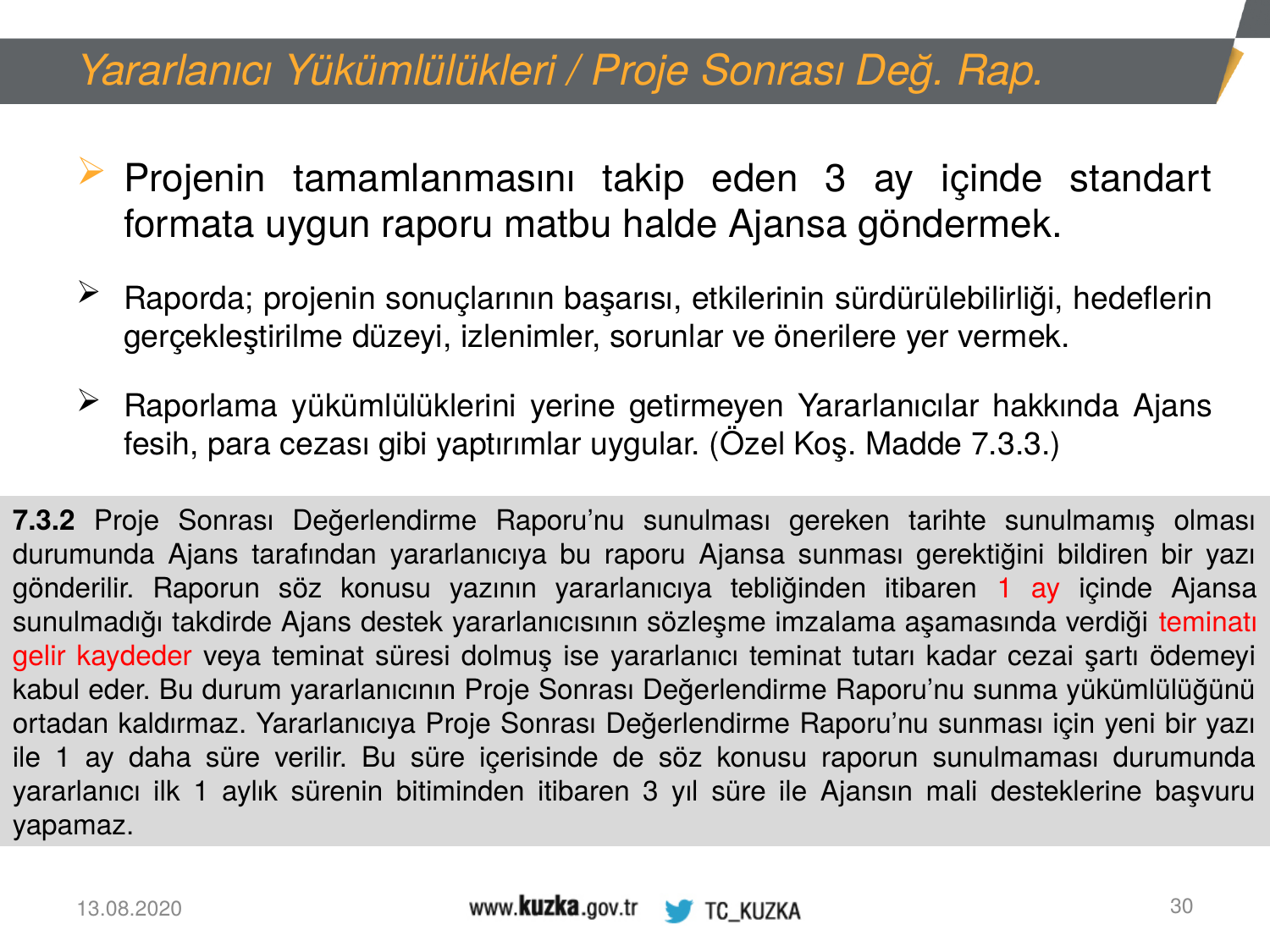

Yararlanıcı Yükümlülükleri / Proje Sonrası Değ. Rap.
Projenin tamamlanmasını takip eden 3 ay içinde standart formata uygun raporu matbu halde Ajansa göndermek.
Raporda; projenin sonuçlarının başarısı, etkilerinin sürdürülebilirliği, hedeflerin gerçekleştirilme düzeyi, izlenimler, sorunlar ve önerilere yer vermek.
Raporlama yükümlülüklerini yerine getirmeyen Yararlanıcılar hakkında Ajans fesih, para cezası gibi yaptırımlar uygular. (Özel Koş. Madde 7.3.3.)

7.3.2 Proje Sonrası Değerlendirme Raporu’nu sunulması gereken tarihte sunulmamış olması durumunda Ajans tarafından yararlanıcıya bu raporu Ajansa sunması gerektiğini bildiren bir yazı gönderilir. Raporun söz konusu yazının yararlanıcıya tebliğinden itibaren 1 ay içinde Ajansa sunulmadığı takdirde Ajans destek yararlanıcısının sözleşme imzalama aşamasında verdiği teminatı gelir kaydeder veya teminat süresi dolmuş ise yararlanıcı teminat tutarı kadar cezai şartı ödemeyi kabul eder. Bu durum yararlanıcının Proje Sonrası Değerlendirme Raporu’nu sunma yükümlülüğünü ortadan kaldırmaz. Yararlanıcıya Proje Sonrası Değerlendirme Raporu’nu sunması için yeni bir yazı ile 1 ay daha süre verilir. Bu süre içerisinde de söz konusu raporun sunulmaması durumunda yararlanıcı ilk 1 aylık sürenin bitiminden itibaren 3 yıl süre ile Ajansın mali desteklerine başvuru yapamaz.
13.08.2020
30